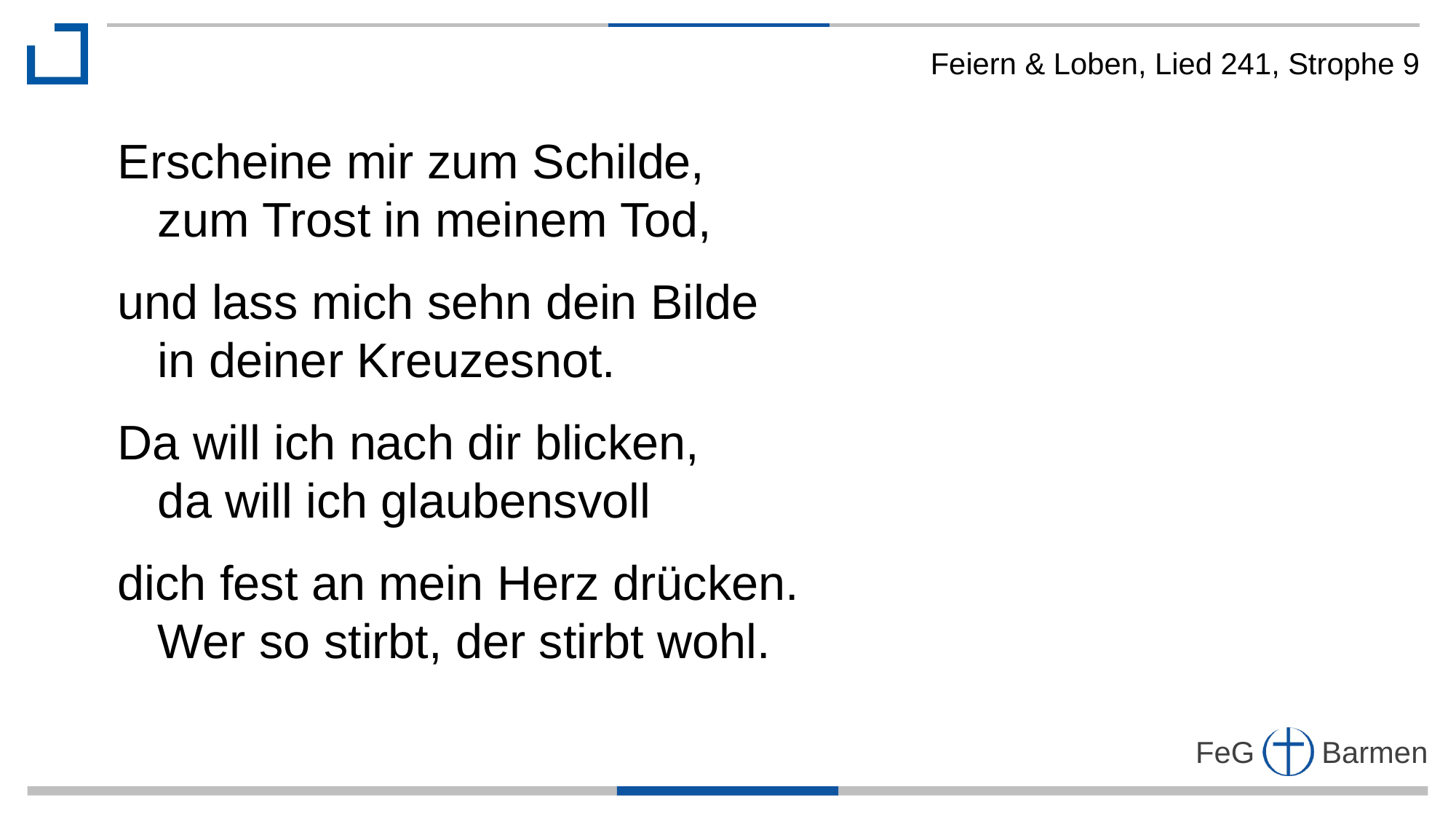

Feiern & Loben, Lied 241, Strophe 9
Erscheine mir zum Schilde,
   zum Trost in meinem Tod,
und lass mich sehn dein Bilde
   in deiner Kreuzesnot.
Da will ich nach dir blicken,
   da will ich glaubensvoll
dich fest an mein Herz drücken.
   Wer so stirbt, der stirbt wohl.